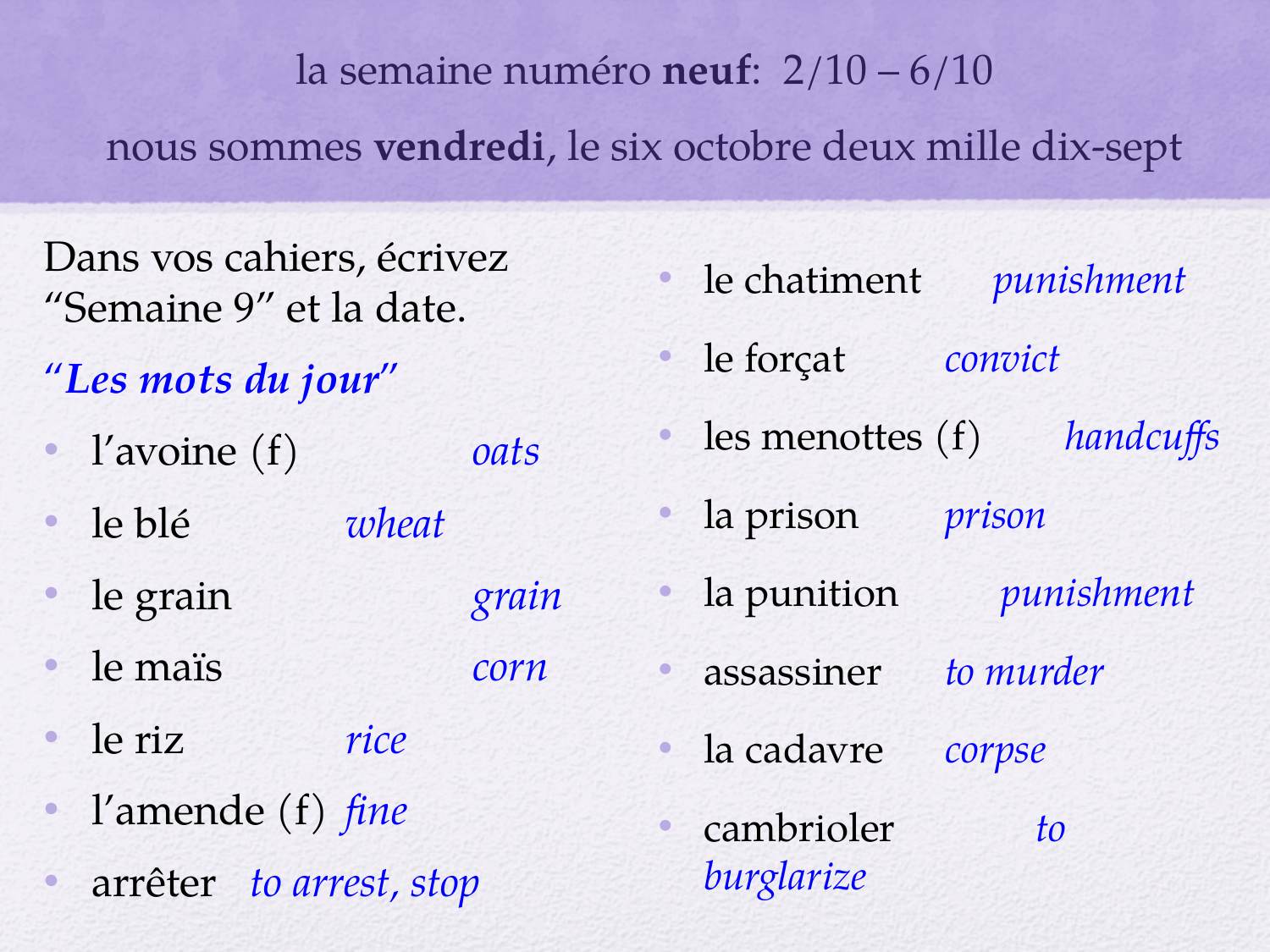

# la semaine numéro neuf:  2/10 – 6/10 nous sommes vendredi, le six octobre deux mille dix-sept
Dans vos cahiers, écrivez “Semaine 9” et la date.
“Les mots du jour”
l’avoine (f)		oats
le blé		wheat
le grain		grain
le maïs		corn
le riz		rice
l’amende (f)	fine
arrêter	   to arrest, stop
le chatiment       punishment
le forçat		convict
les menottes (f)	handcuffs
la prison		prison
la punition          punishment
assassiner		to murder
la cadavre		corpse
cambrioler	         to burglarize